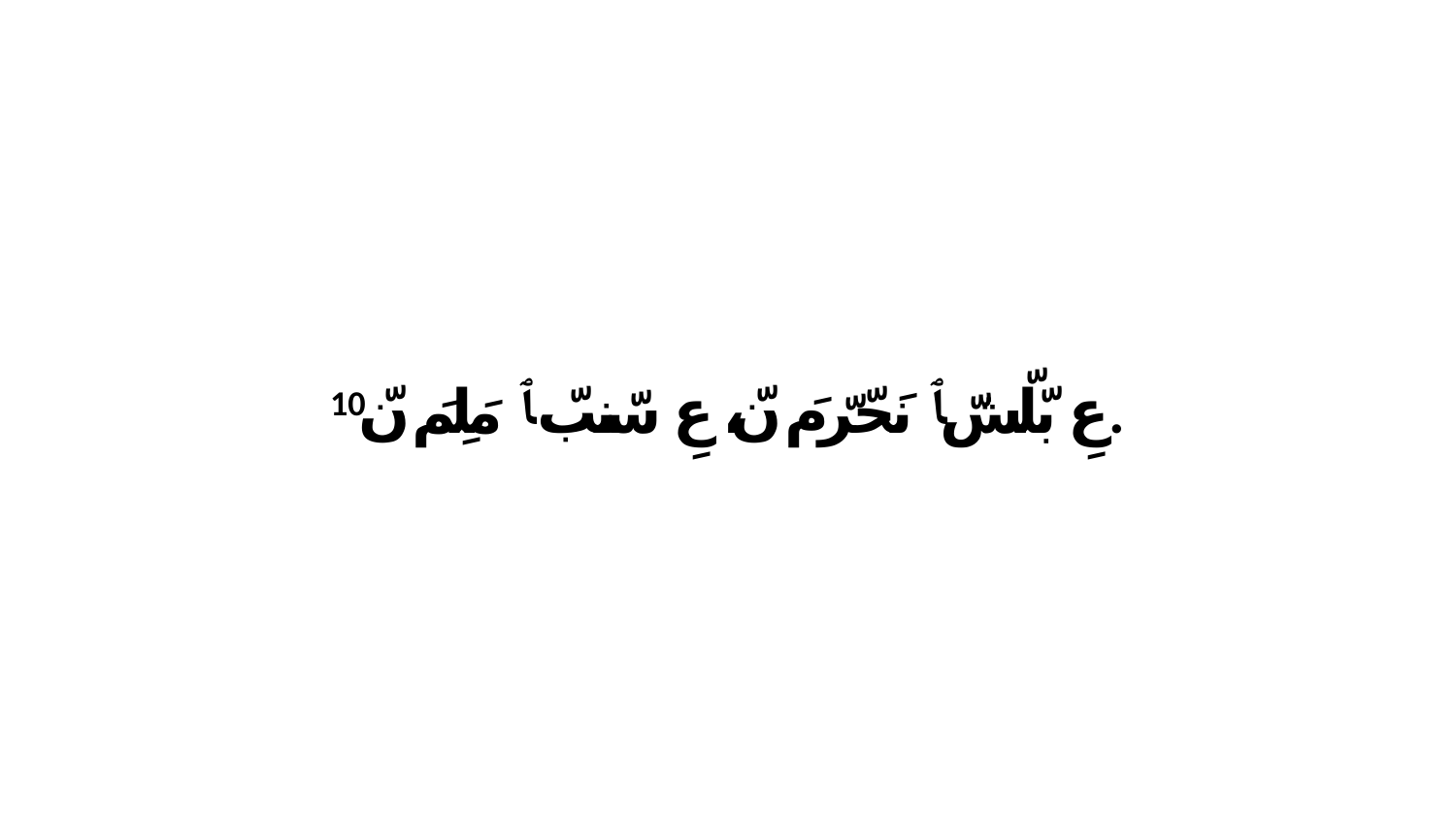

10 عِ بّلّشّ ﭑ نَحّرّ مَ نّ، عِ سّنبّ ﭑ مَلِمَ نّ.